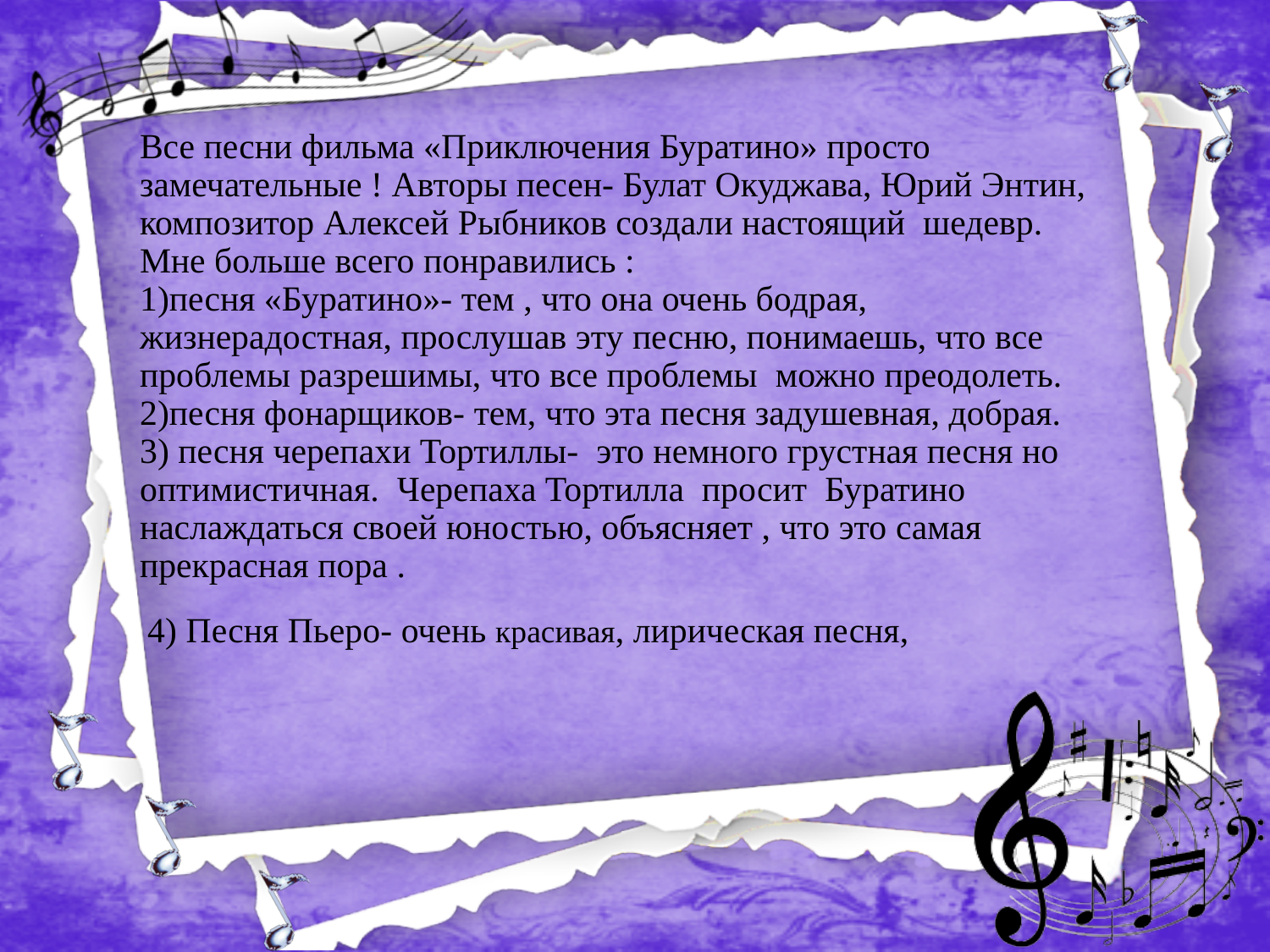

# Все песни фильма «Приключения Буратино» просто замечательные ! Авторы песен- Булат Окуджава, Юрий Энтин, композитор Алексей Рыбников создали настоящий  шедевр.   Мне больше всего понравились :                                              1)песня «Буратино»- тем , что она очень бодрая, жизнерадостная, прослушав эту песню, понимаешь, что все проблемы разрешимы, что все проблемы  можно преодолеть. 2)песня фонарщиков- тем, что эта песня задушевная, добрая. 3) песня черепахи Тортиллы-  это немного грустная песня но  оптимистичная.  Черепаха Тортилла  просит  Буратино наслаждаться своей юностью, объясняет , что это самая прекрасная пора .
4) Песня Пьеро- очень красивая, лирическая песня,